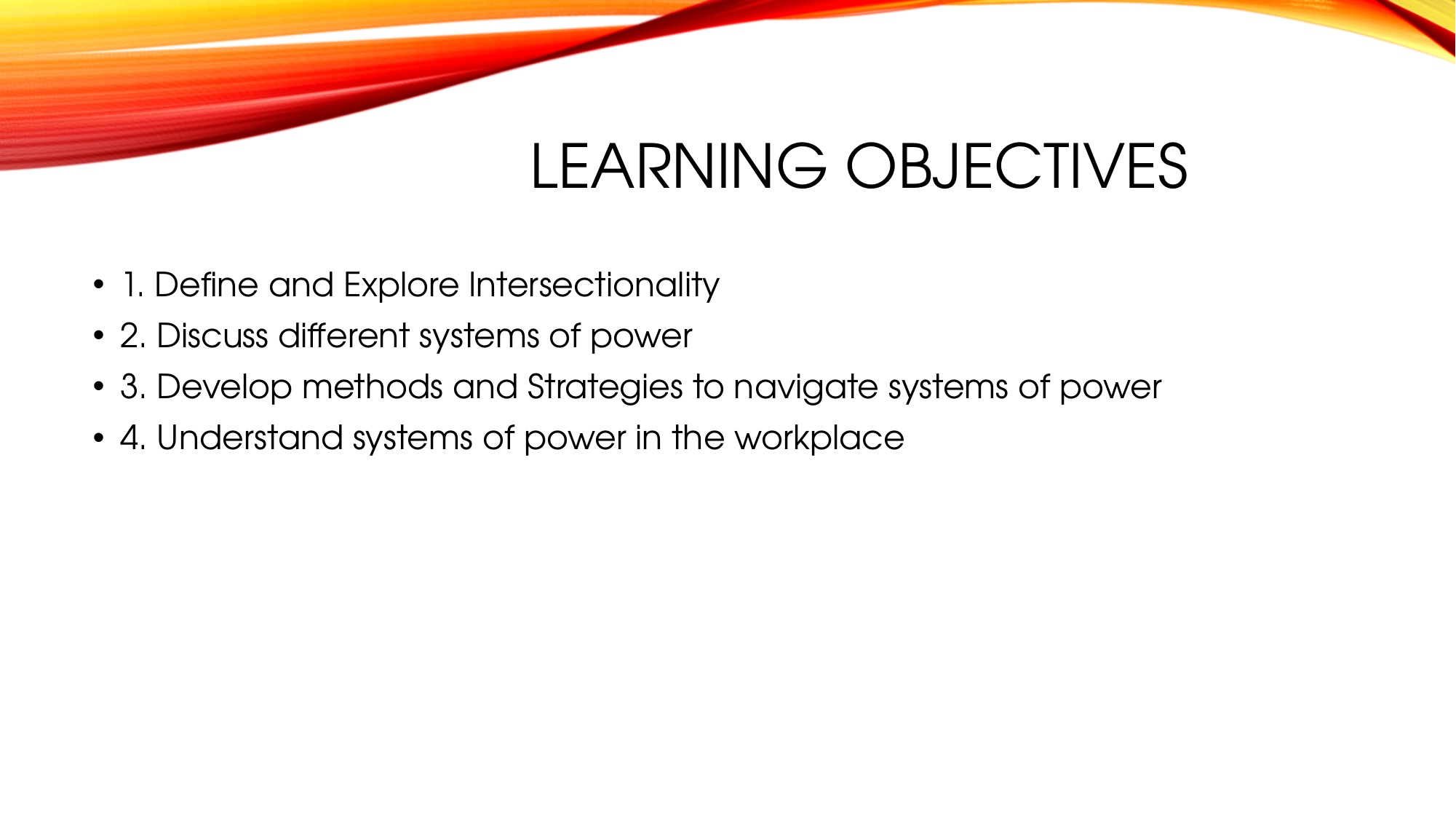

# Learning objectives
1. Define and Explore Intersectionality
2. Discuss different systems of power
3. Develop methods and Strategies to navigate systems of power
4. Understand systems of power in the workplace